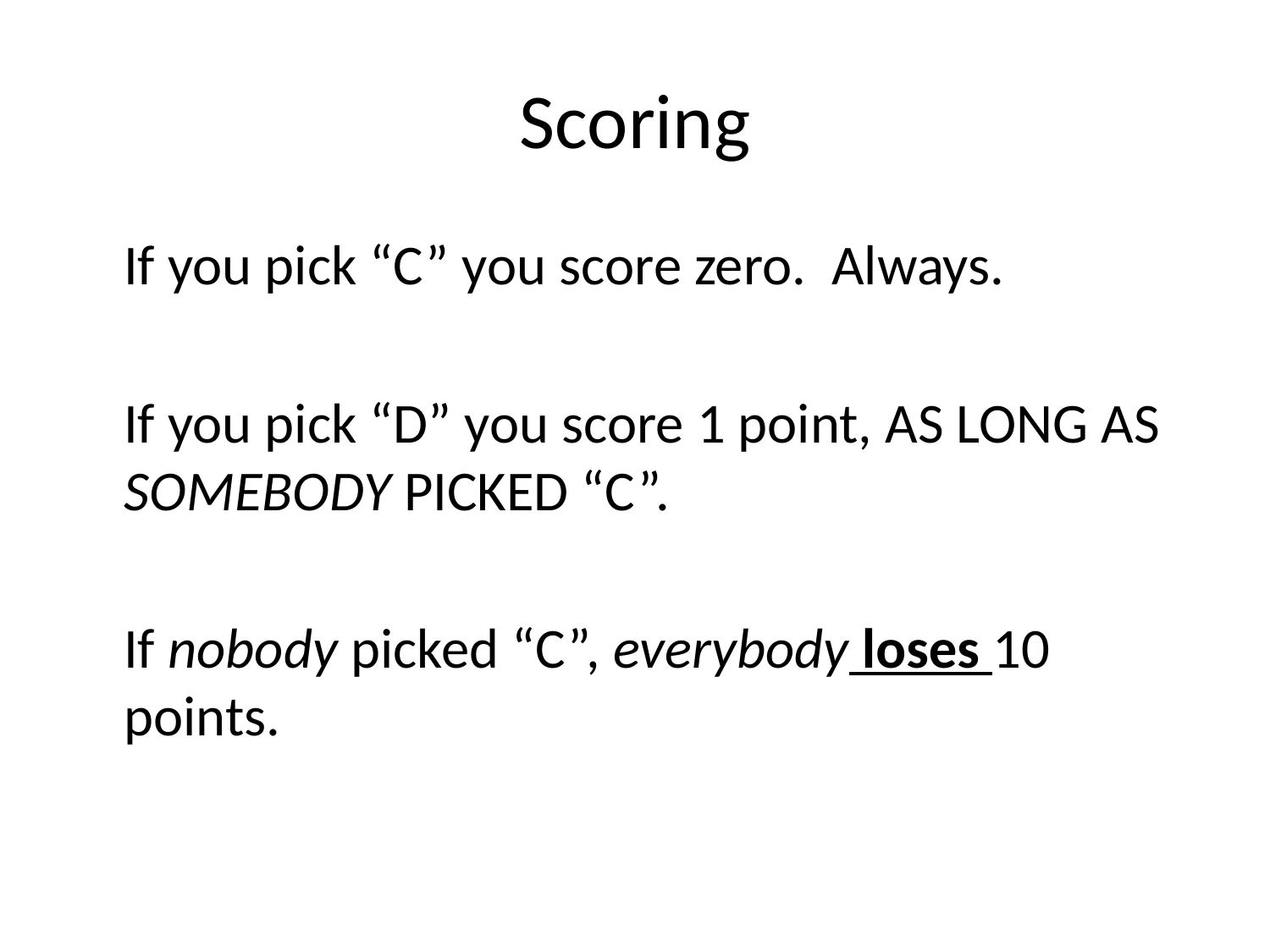

# Scoring
If you pick “C” you score zero.  Always.

If you pick “D” you score 1 point, AS LONG AS SOMEBODY PICKED “C”.

If nobody picked “C”, everybody loses 10 points.